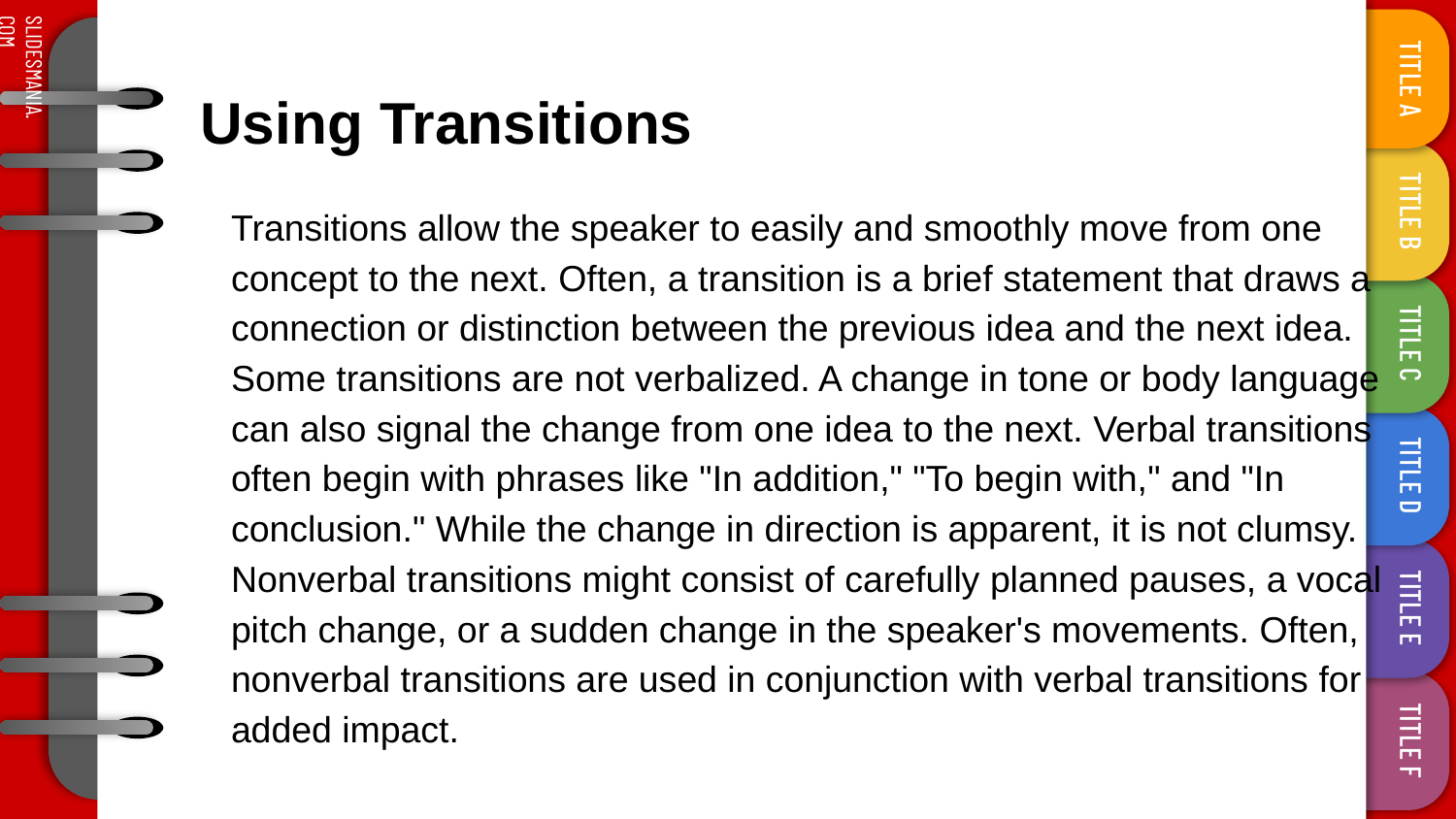

# Using Transitions
Transitions allow the speaker to easily and smoothly move from one concept to the next. Often, a transition is a brief statement that draws a connection or distinction between the previous idea and the next idea. Some transitions are not verbalized. A change in tone or body language can also signal the change from one idea to the next. Verbal transitions often begin with phrases like "In addition," "To begin with," and "In conclusion." While the change in direction is apparent, it is not clumsy. Nonverbal transitions might consist of carefully planned pauses, a vocal pitch change, or a sudden change in the speaker's movements. Often, nonverbal transitions are used in conjunction with verbal transitions for added impact.